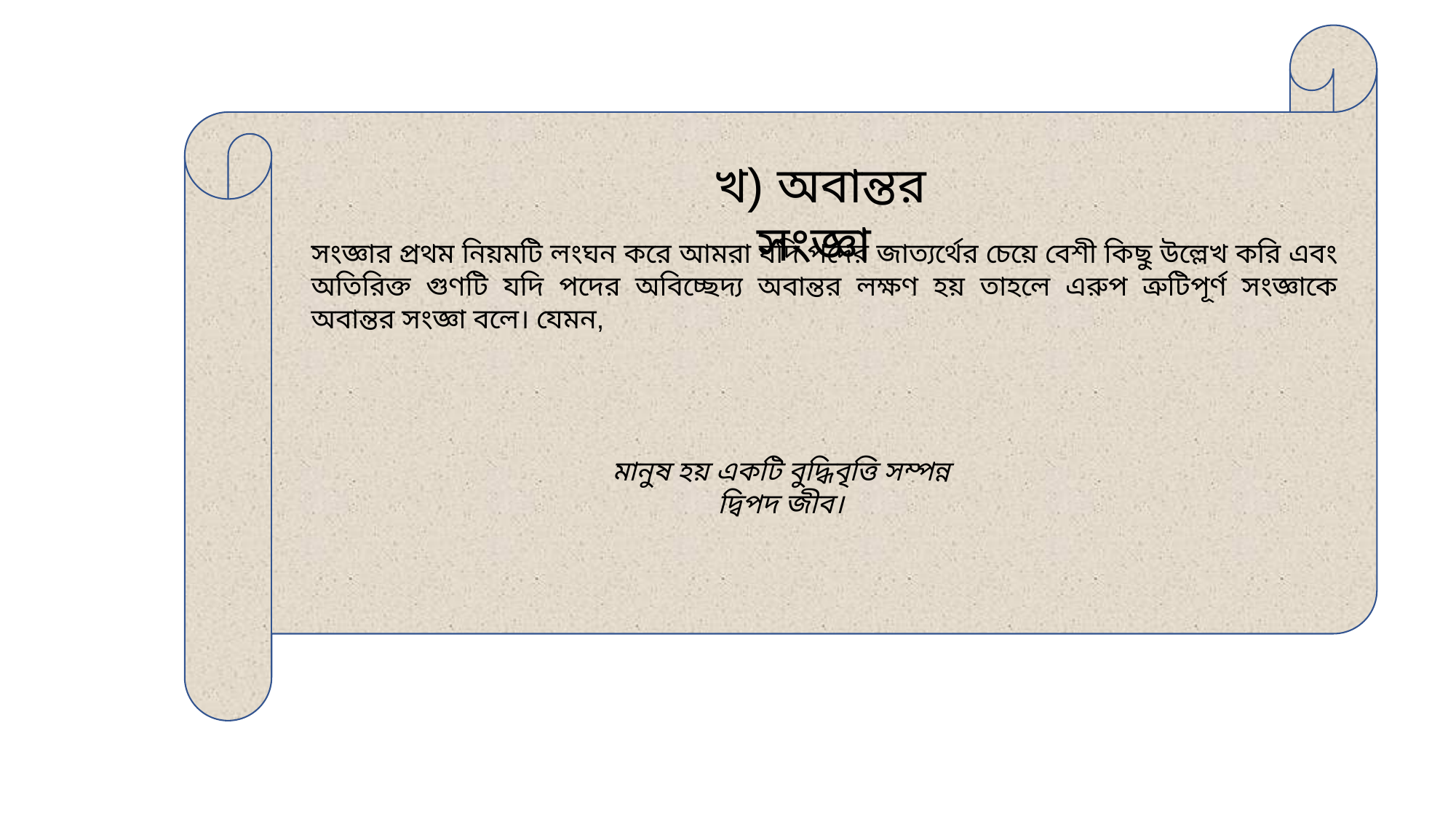

খ) অবান্তর সংজ্ঞা
সংজ্ঞার প্রথম নিয়মটি লংঘন করে আমরা যদি পদের জাত্যর্থের চেয়ে বেশী কিছু উল্লেখ করি এবং অতিরিক্ত গুণটি যদি পদের অবিচ্ছেদ্য অবান্তর লক্ষণ হয় তাহলে এরুপ ত্রুটিপূর্ণ সংজ্ঞাকে অবান্তর সংজ্ঞা বলে। যেমন,
মানুষ হয় একটি বুদ্ধিবৃত্তি সম্পন্ন দ্বিপদ জীব।